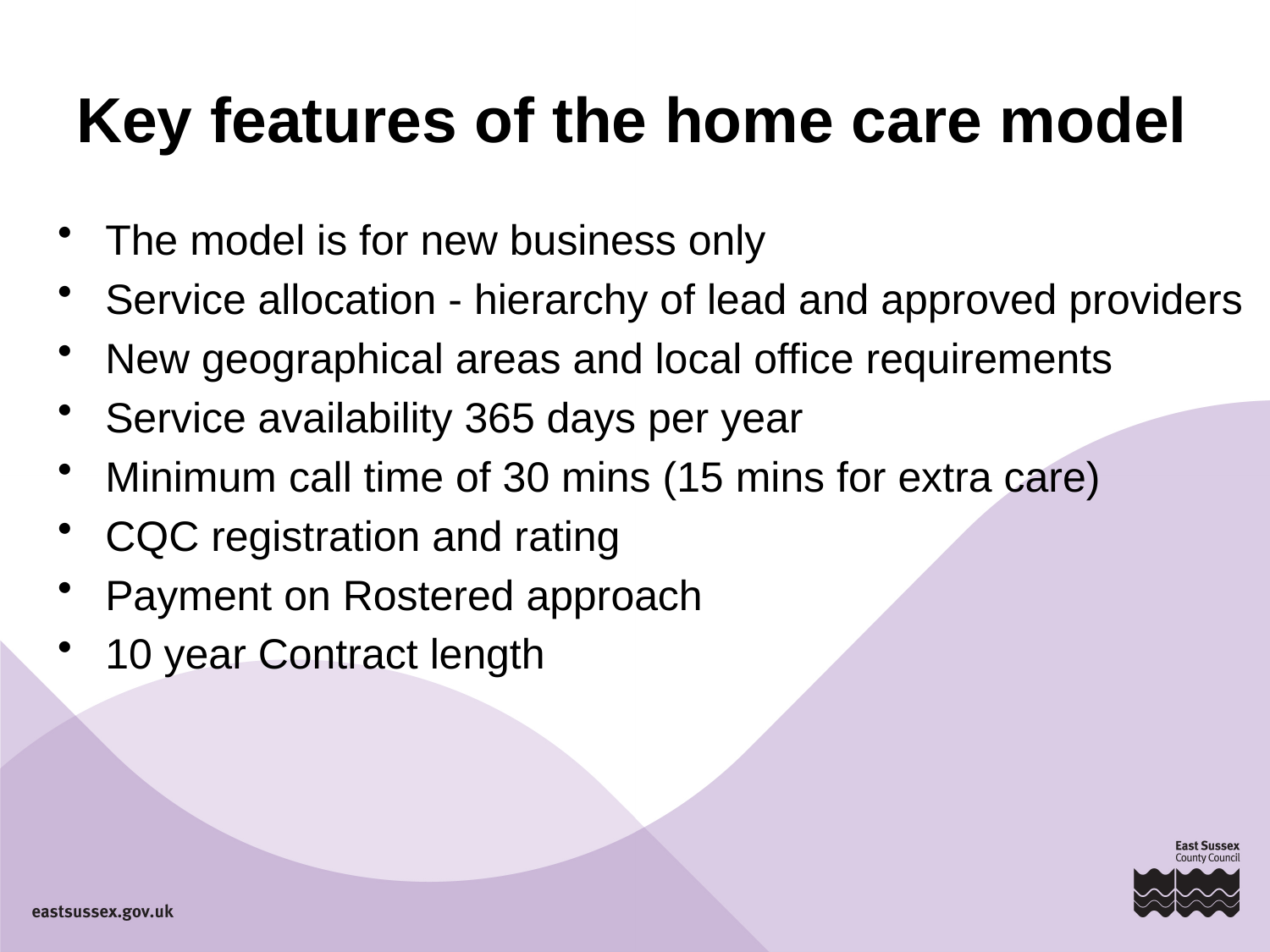

# Key features of the home care model
The model is for new business only
Service allocation - hierarchy of lead and approved providers
New geographical areas and local office requirements
Service availability 365 days per year
Minimum call time of 30 mins (15 mins for extra care)
CQC registration and rating
Payment on Rostered approach
10 year Contract length